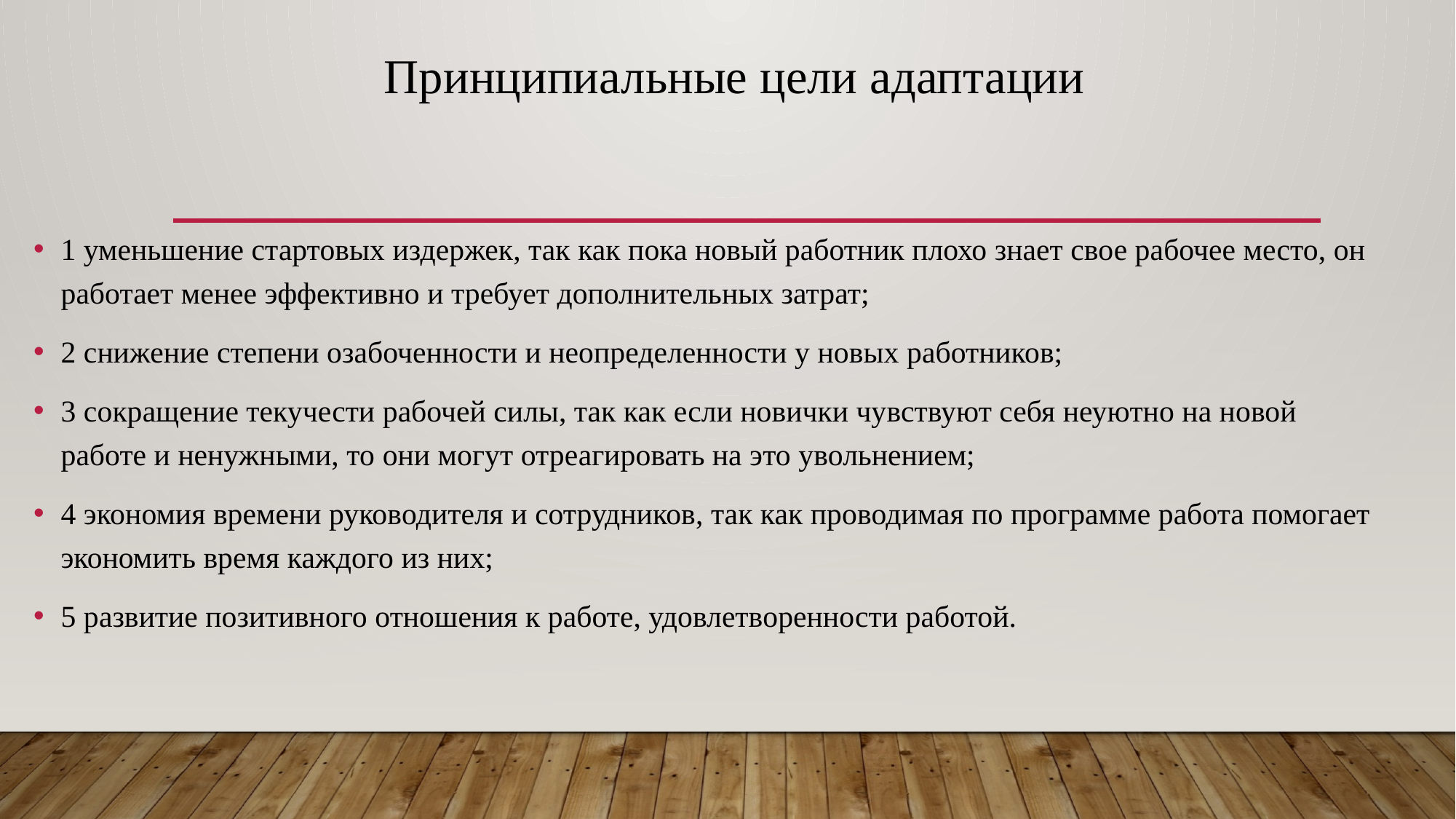

# Принципиальные цели адаптации
1 уменьшение стартовых издержек, так как пока новый работник плохо знает свое рабочее место, он работает менее эффективно и требует дополнительных затрат;
2 снижение степени озабоченности и неопределенности у новых работников;
3 сокращение текучести рабочей силы, так как если новички чувствуют себя неуютно на новой работе и ненужными, то они могут отреагировать на это увольнением;
4 экономия времени руководителя и сотрудников, так как проводимая по программе работа помогает экономить время каждого из них;
5 развитие позитивного отношения к работе, удовлетворенности работой.